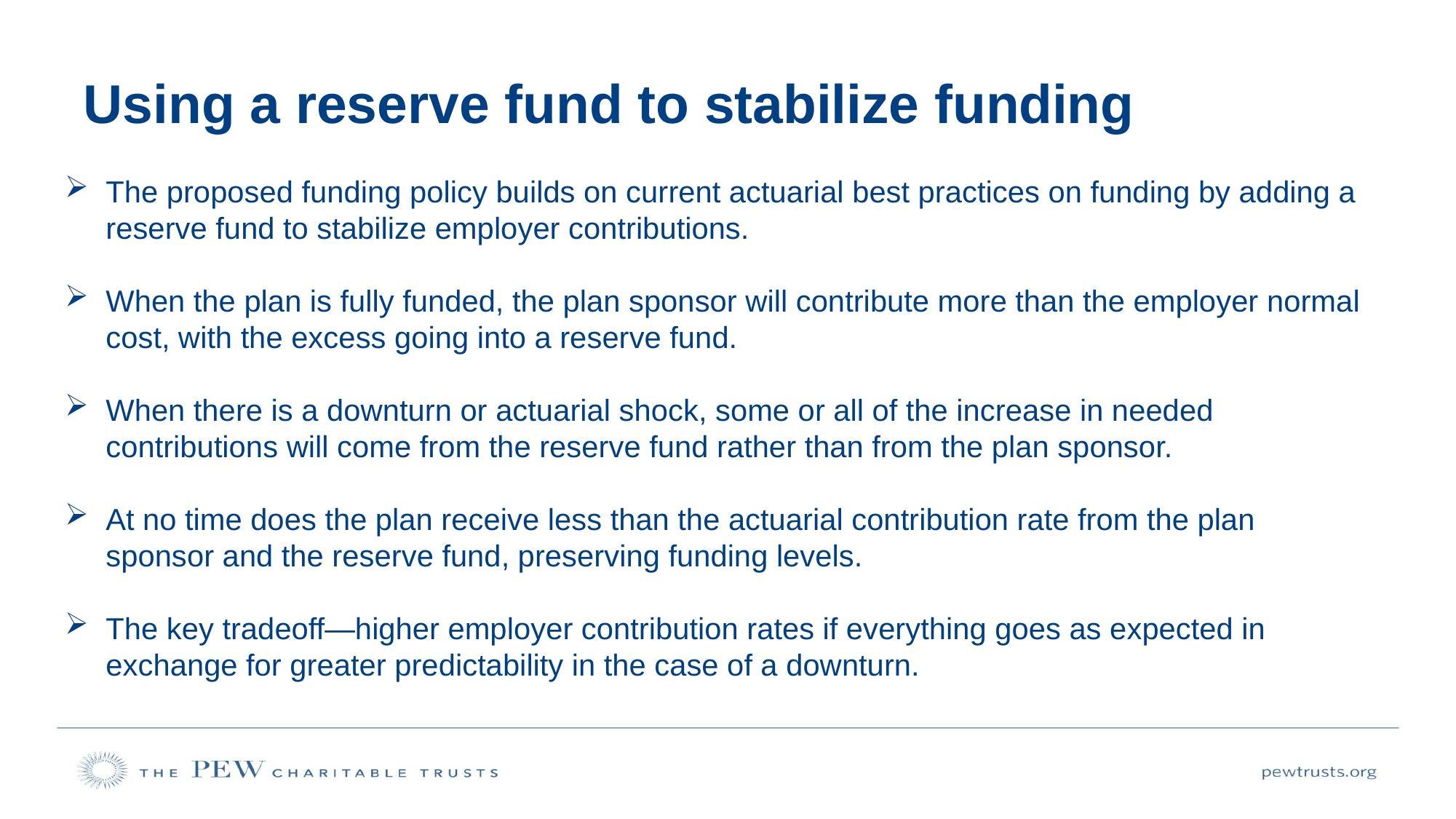

# Using a reserve fund to stabilize funding
The proposed funding policy builds on current actuarial best practices on funding by adding a reserve fund to stabilize employer contributions.

When the plan is fully funded, the plan sponsor will contribute more than the employer normal cost, with the excess going into a reserve fund.

When there is a downturn or actuarial shock, some or all of the increase in needed contributions will come from the reserve fund rather than from the plan sponsor.

At no time does the plan receive less than the actuarial contribution rate from the plan sponsor and the reserve fund, preserving funding levels.

The key tradeoff—higher employer contribution rates if everything goes as expected in exchange for greater predictability in the case of a downturn.